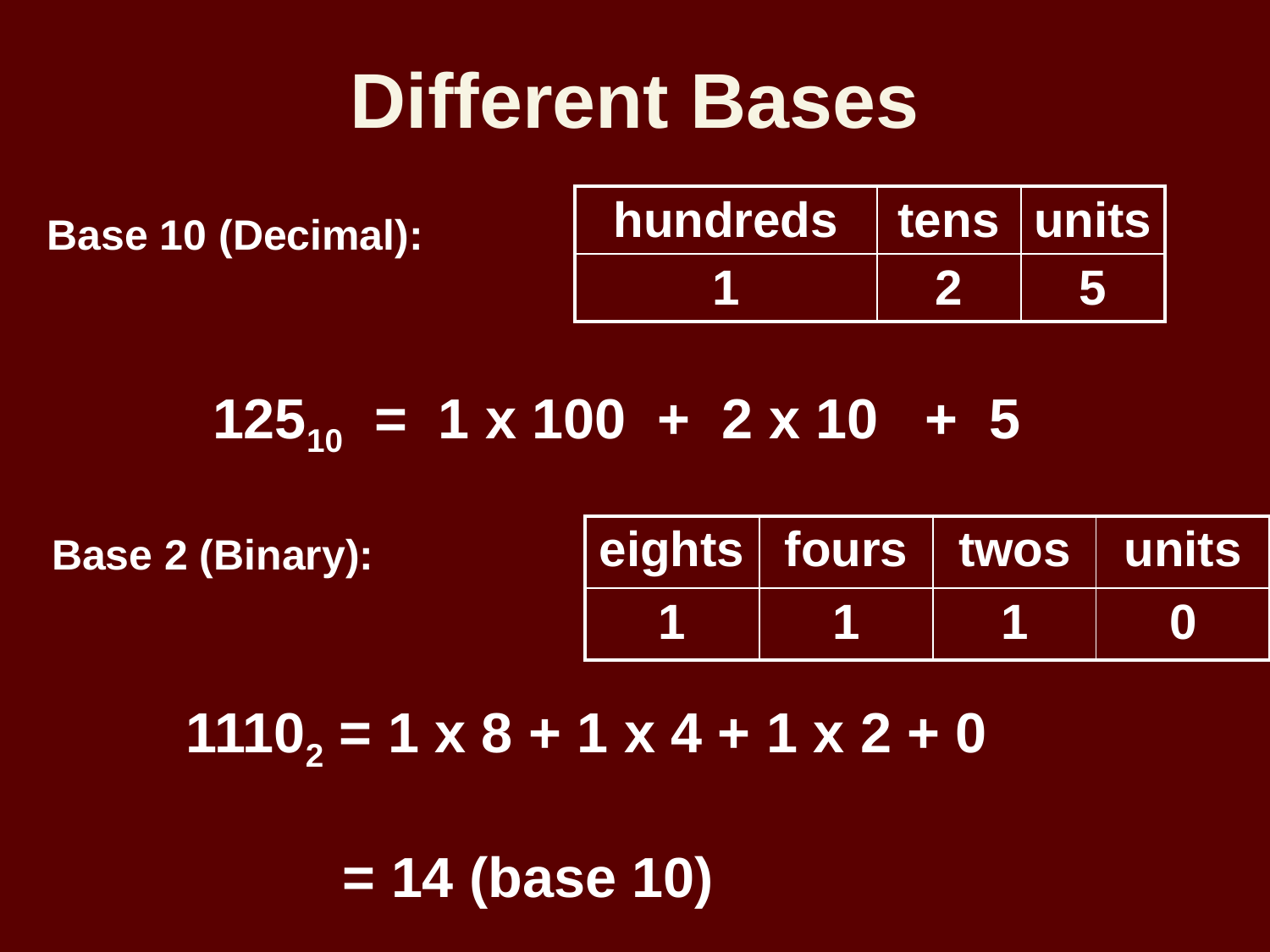

# Different Bases
| hundreds | tens | units |
| --- | --- | --- |
| 1 | 2 | 5 |
Base 10 (Decimal):
12510  =  1 x 100  +  2 x 10   +  5
| eights | fours | twos | units |
| --- | --- | --- | --- |
| 1 | 1 | 1 | 0 |
Base 2 (Binary):
11102 = 1 x 8 + 1 x 4 + 1 x 2 + 0

          = 14 (base 10)